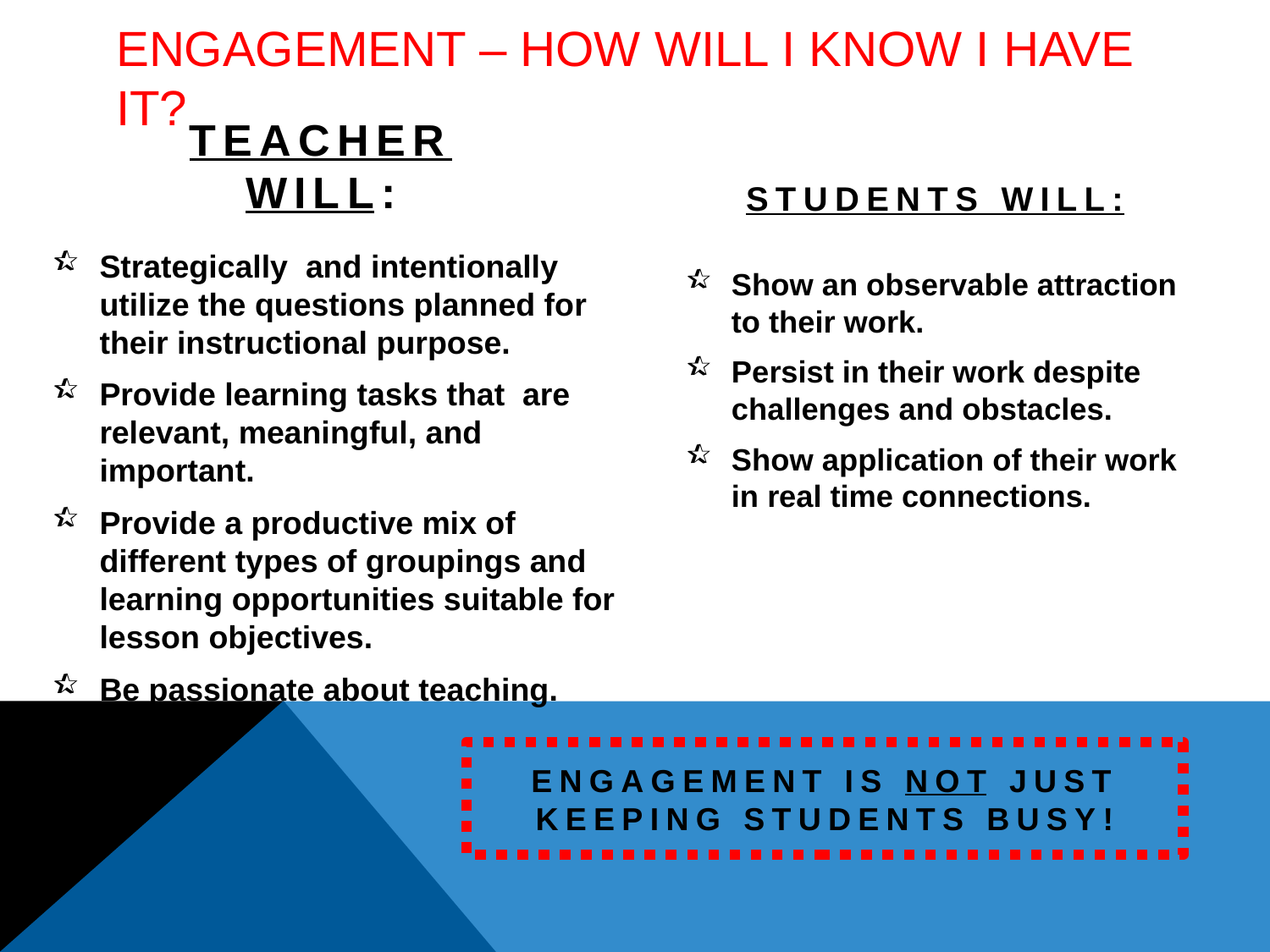

# Engagement – how will I know I have it?
Students will:
Teacher will:
Strategically  and intentionally utilize the questions planned for their instructional purpose.
Provide learning tasks that  are relevant, meaningful, and important.
Provide a productive mix of different types of groupings and learning opportunities suitable for lesson objectives.
Be passionate about teaching.
Show an observable attraction to their work.
Persist in their work despite challenges and obstacles.
Show application of their work in real time connections.
Engagement is NOT just keeping students busy!